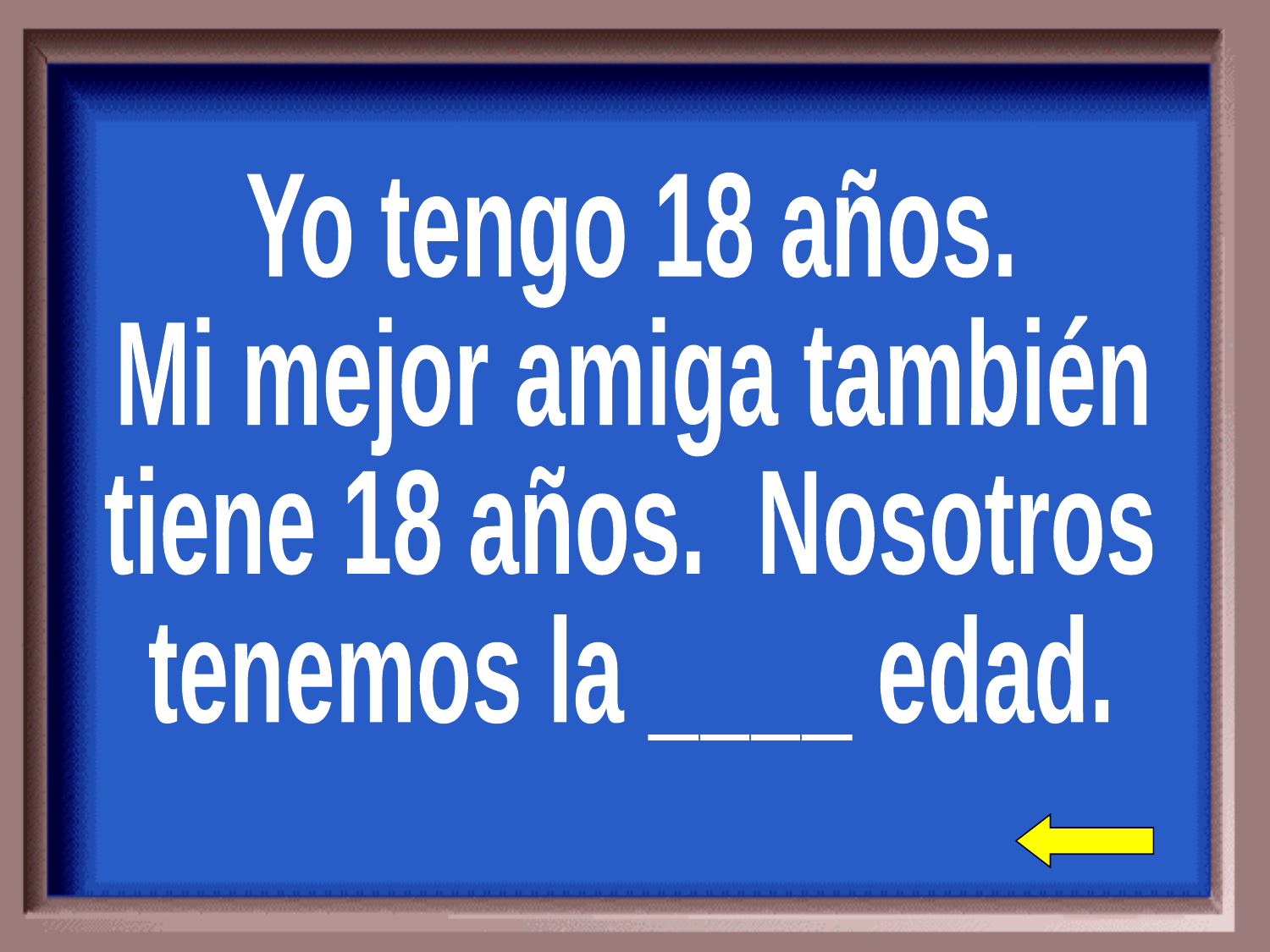

Yo tengo 18 años.
Mi mejor amiga también
tiene 18 años.  Nosotros
tenemos la ____ edad.